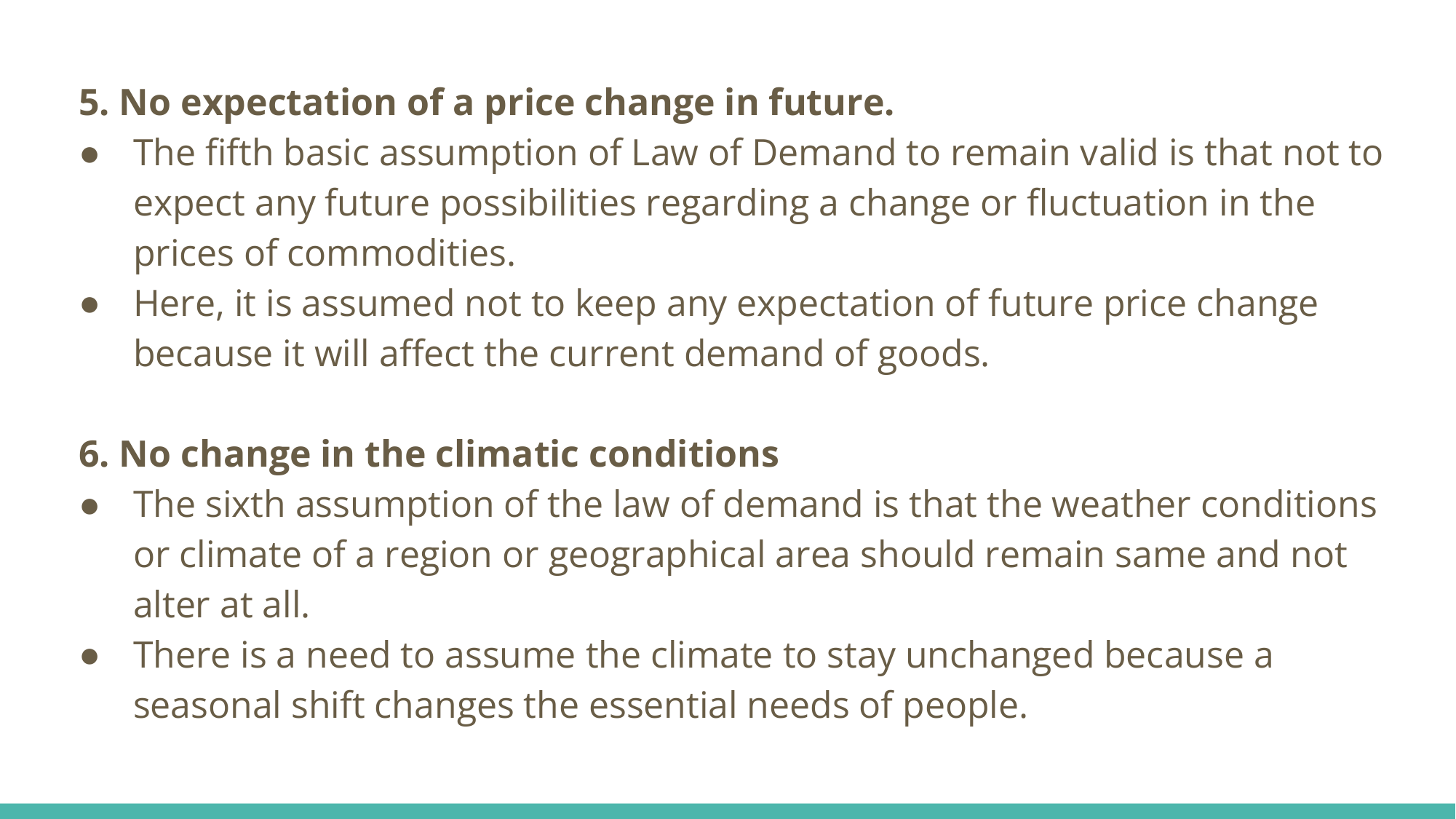

5. No expectation of a price change in future.
The fifth basic assumption of Law of Demand to remain valid is that not to expect any future possibilities regarding a change or fluctuation in the prices of commodities.
Here, it is assumed not to keep any expectation of future price change because it will affect the current demand of goods.

6. No change in the climatic conditions
The sixth assumption of the law of demand is that the weather conditions or climate of a region or geographical area should remain same and not alter at all.
There is a need to assume the climate to stay unchanged because a seasonal shift changes the essential needs of people.